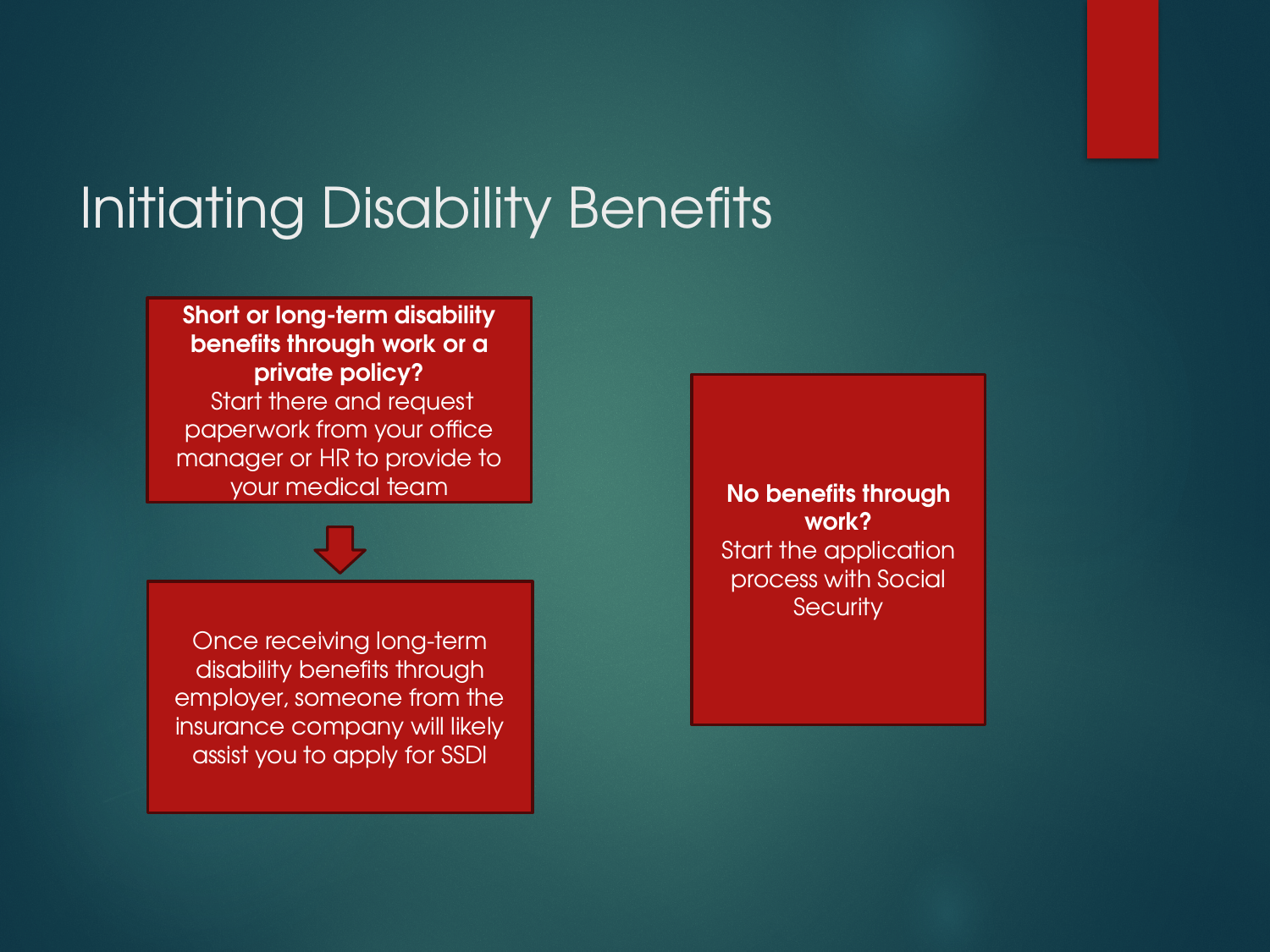

# Initiating Disability Benefits
Short or long-term disability benefits through work or a private policy?
 Start there and request paperwork from your office manager or HR to provide to your medical team
No benefits through work?
Start the application process with Social Security

Once receiving long-term disability benefits through employer, someone from the insurance company will likely assist you to apply for SSDI